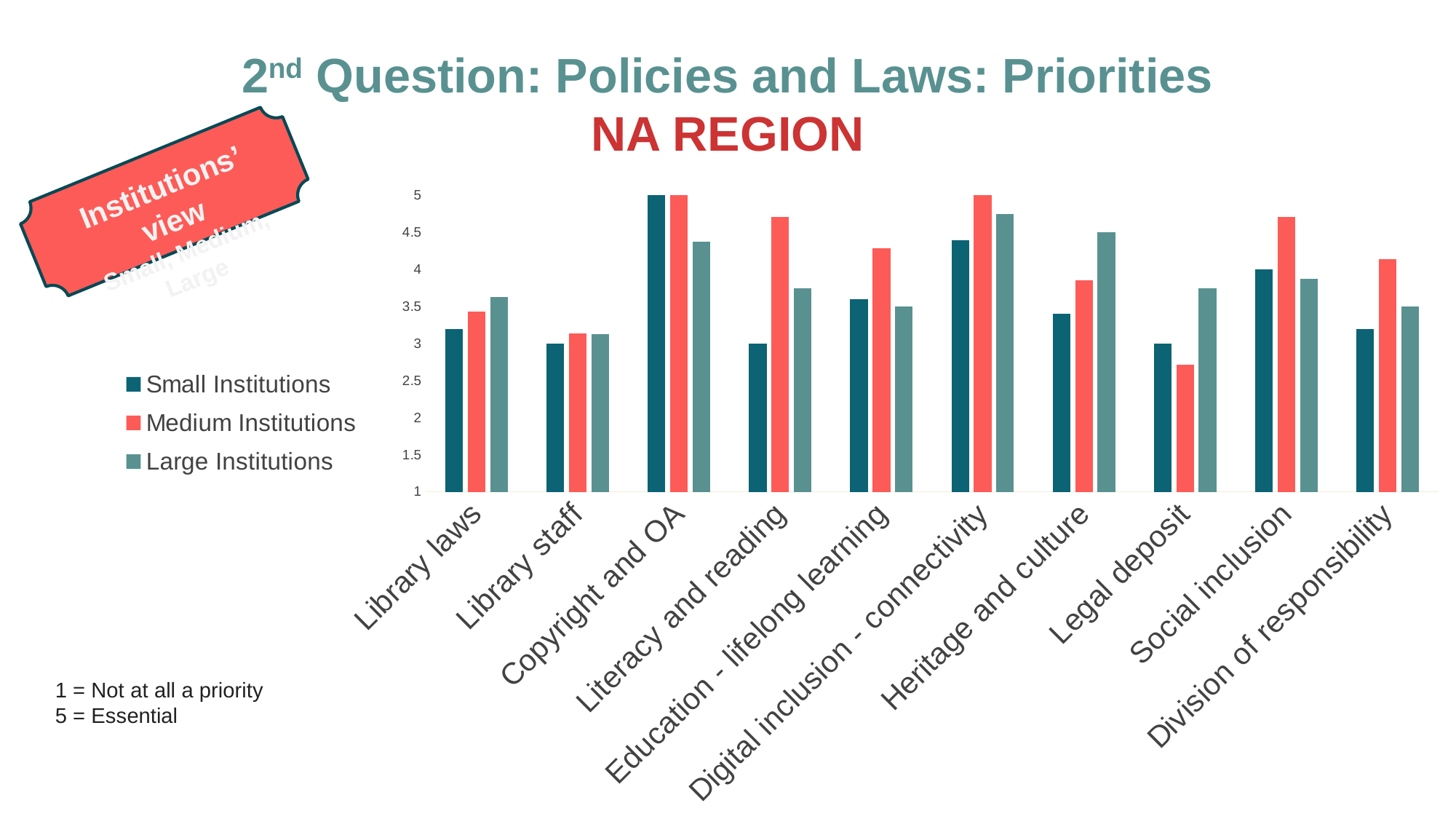

2nd Question: Policies and Laws: Priorities
NA REGION

Institutions’ view
Small, Medium, Large

### Chart

| Category | Small Institutions | Medium Institutions | Large Institutions |
|---|---|---|---|
| Library laws | 3.2 | 3.4285714285714284 | 3.625 |
| Library staff | 3.0 | 3.142857142857143 | 3.125 |
| Copyright and OA | 5.0 | 5.0 | 4.375 |
| Literacy and reading | 3.0 | 4.714285714285714 | 3.75 |
| Education - lifelong learning | 3.6 | 4.285714285714286 | 3.5 |
| Digital inclusion - connectivity | 4.4 | 5.285714285714286 | 4.75 |
| Heritage and culture | 3.4 | 3.857142857142857 | 4.5 |
| Legal deposit | 3.0 | 2.7142857142857144 | 3.75 |
| Social inclusion | 4.0 | 4.714285714285714 | 3.875 |
| Division of responsibility | 3.2 | 4.142857142857143 | 3.5 |
1 = Not at all a priority
5 = Essential